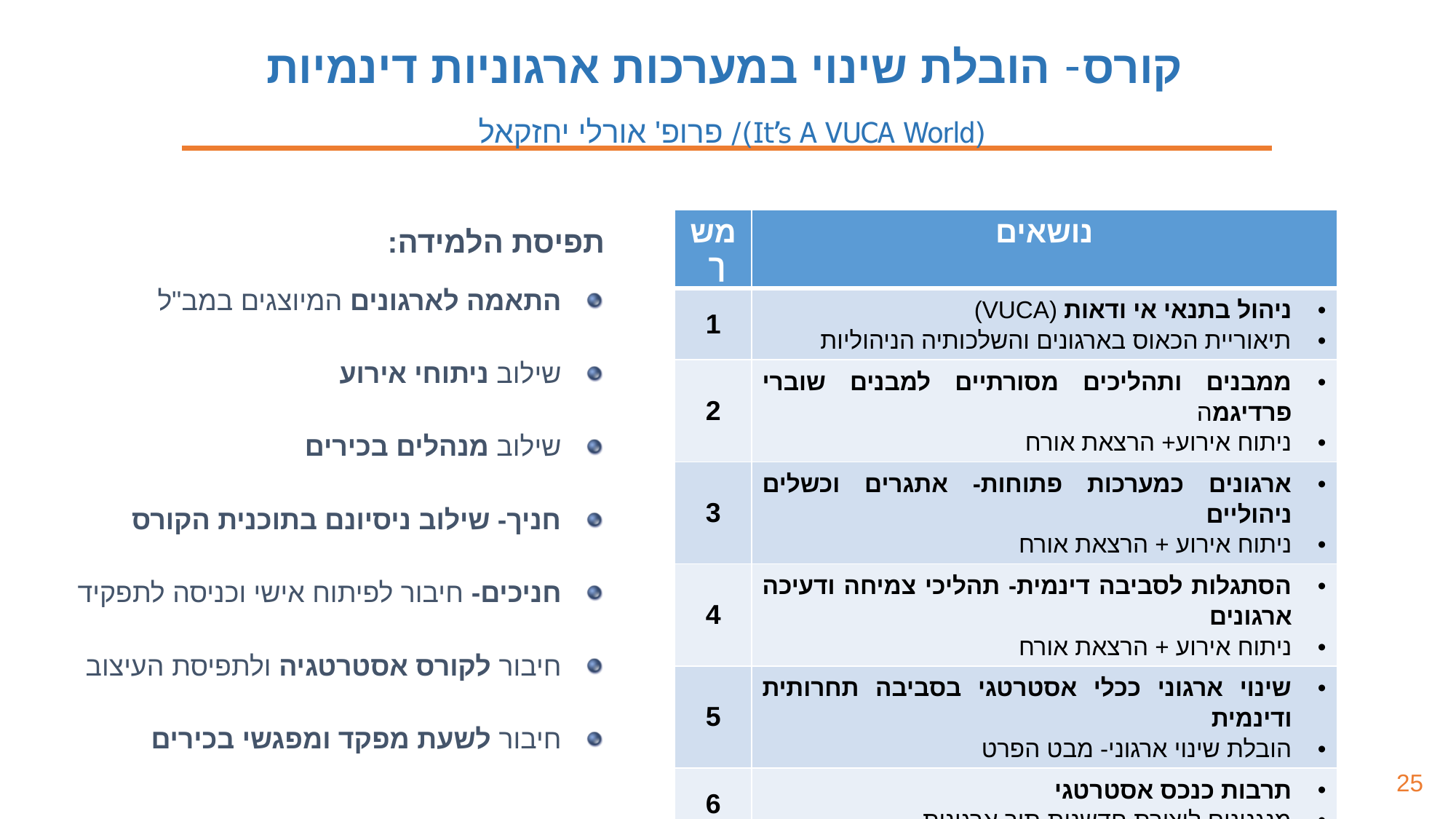

קורס- הובלת שינוי במערכות ארגוניות דינמיות
(It’s A VUCA World)/ פרופ' אורלי יחזקאל
תפיסת הלמידה:
התאמה לארגונים המיוצגים במב"ל
שילוב ניתוחי אירוע
שילוב מנהלים בכירים
חניך- שילוב ניסיונם בתוכנית הקורס
חניכים- חיבור לפיתוח אישי וכניסה לתפקיד
חיבור לקורס אסטרטגיה ולתפיסת העיצוב
חיבור לשעת מפקד ומפגשי בכירים
| משך | נושאים |
| --- | --- |
| 1 | ניהול בתנאי אי ודאות (VUCA) תיאוריית הכאוס בארגונים והשלכותיה הניהוליות |
| 2 | ממבנים ותהליכים מסורתיים למבנים שוברי פרדיגמה ניתוח אירוע+ הרצאת אורח |
| 3 | ארגונים כמערכות פתוחות- אתגרים וכשלים ניהוליים ניתוח אירוע + הרצאת אורח |
| 4 | הסתגלות לסביבה דינמית- תהליכי צמיחה ודעיכה ארגונים ניתוח אירוע + הרצאת אורח |
| 5 | שינוי ארגוני ככלי אסטרטגי בסביבה תחרותית ודינמית הובלת שינוי ארגוני- מבט הפרט |
| 6 | תרבות כנכס אסטרטגי מנגנונים ליצירת חדשנות תוך ארגונית |
| 7 | אתגרים מנהיגותיים וניהוליים בעולם מתחדש עיצוב ארגוני- מבט לעתיד |